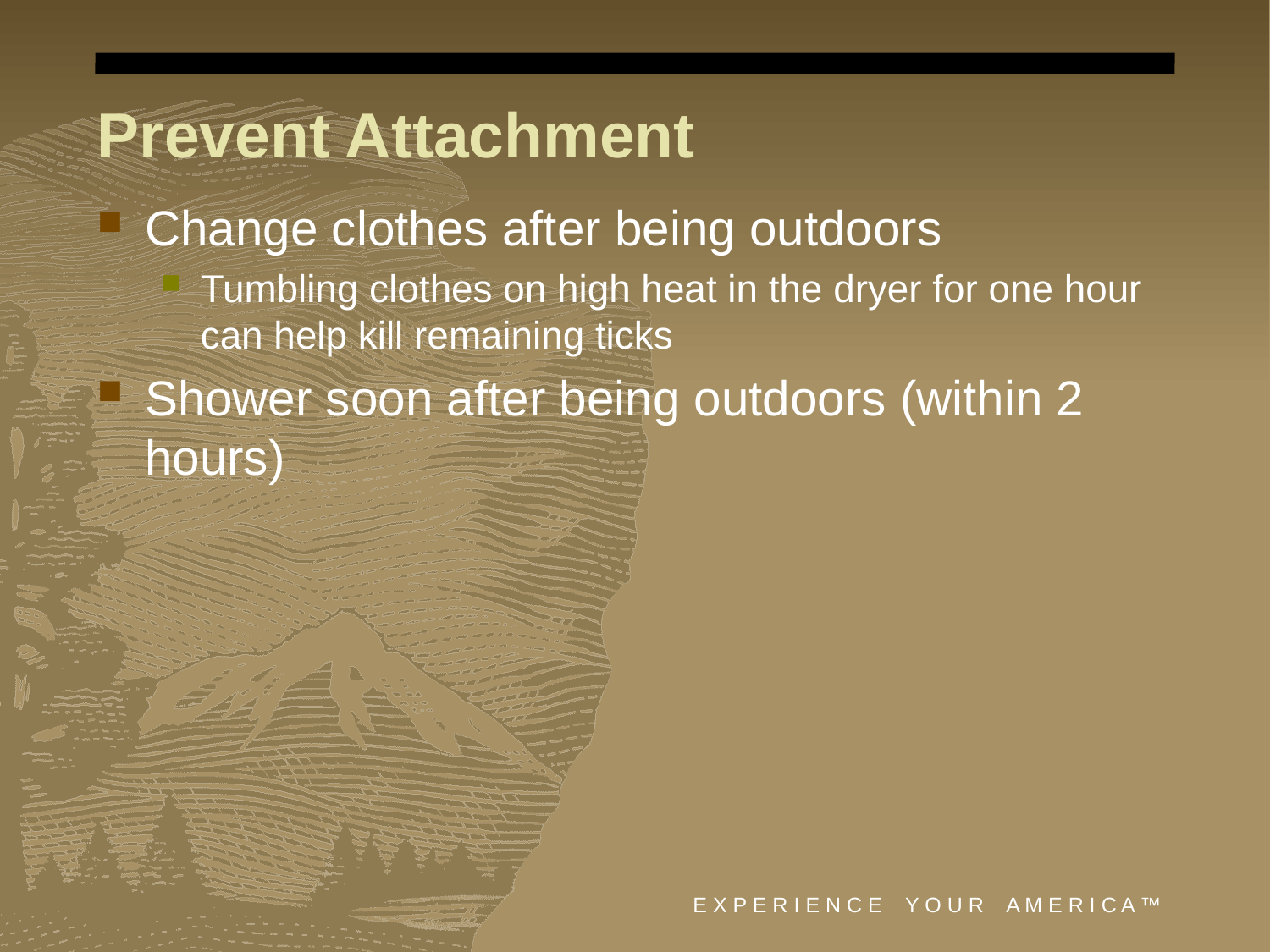

# Prevent Attachment
Change clothes after being outdoors
Tumbling clothes on high heat in the dryer for one hour can help kill remaining ticks
Shower soon after being outdoors (within 2 hours)

E X P E R I E N C E    Y O U R    A M E R I C A ™